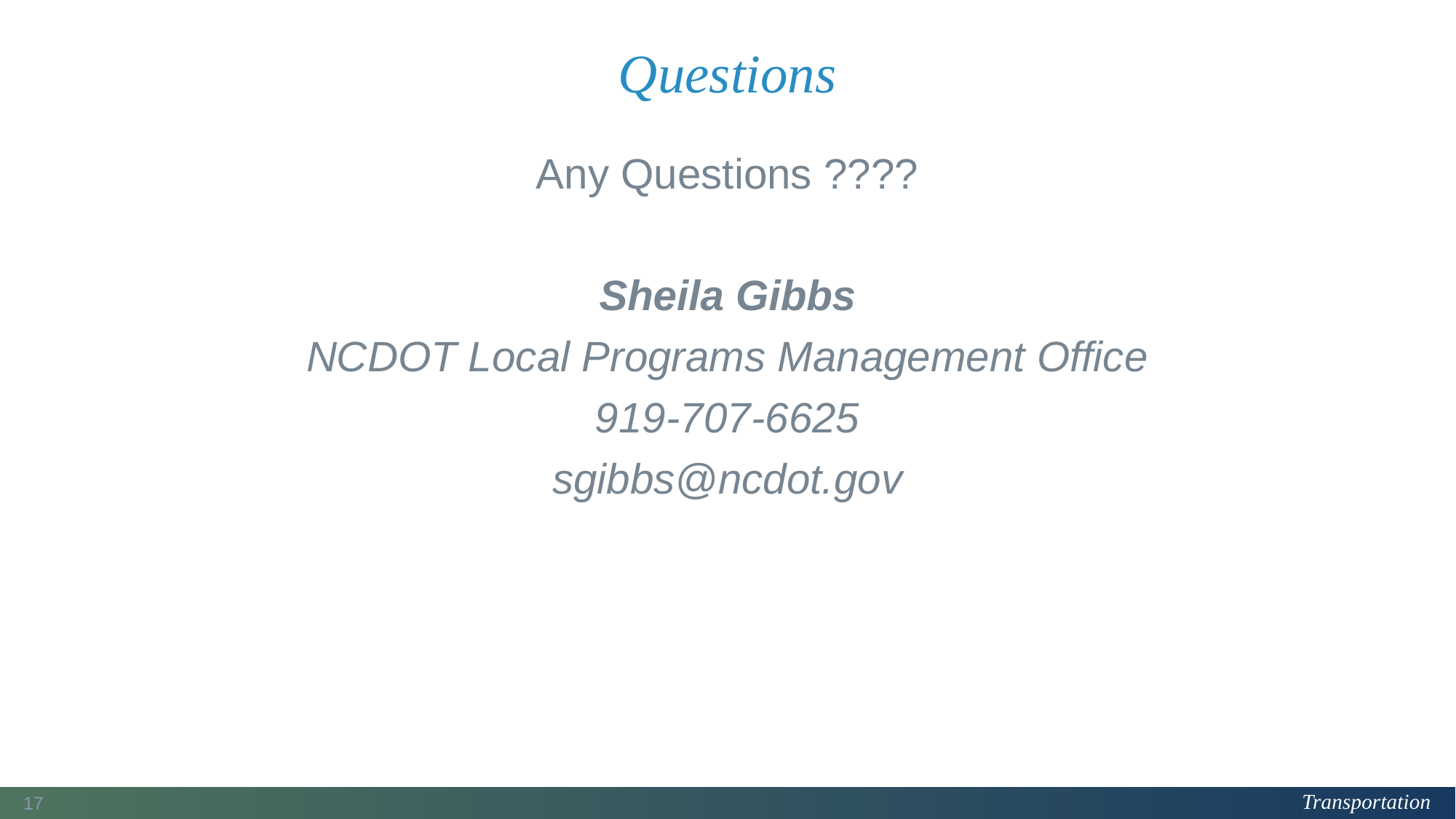

# Questions
Any Questions ????

Sheila Gibbs
NCDOT Local Programs Management Office
919-707-6625
sgibbs@ncdot.gov

17